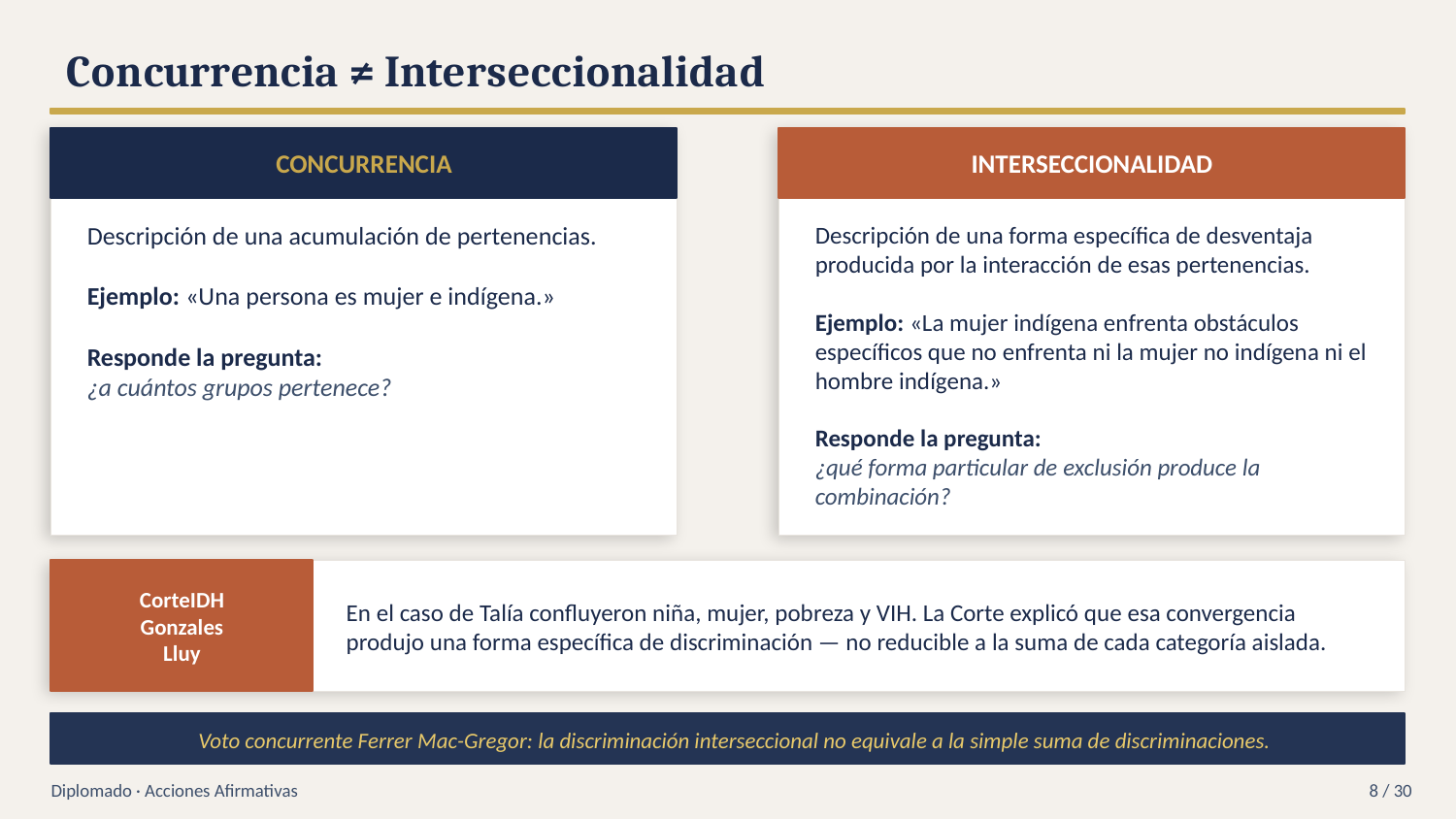

Concurrencia ≠ Interseccionalidad

CONCURRENCIA

INTERSECCIONALIDAD
Descripción de una acumulación de pertenencias.

Ejemplo: «Una persona es mujer e indígena.»

Responde la pregunta:
¿a cuántos grupos pertenece?
Descripción de una forma específica de desventaja producida por la interacción de esas pertenencias.

Ejemplo: «La mujer indígena enfrenta obstáculos específicos que no enfrenta ni la mujer no indígena ni el hombre indígena.»

Responde la pregunta:
¿qué forma particular de exclusión produce la combinación?

CorteIDH
Gonzales
Lluy
En el caso de Talía confluyeron niña, mujer, pobreza y VIH. La Corte explicó que esa convergencia produjo una forma específica de discriminación — no reducible a la suma de cada categoría aislada.

Voto concurrente Ferrer Mac-Gregor: la discriminación interseccional no equivale a la simple suma de discriminaciones.
Diplomado · Acciones Afirmativas
8 / 30